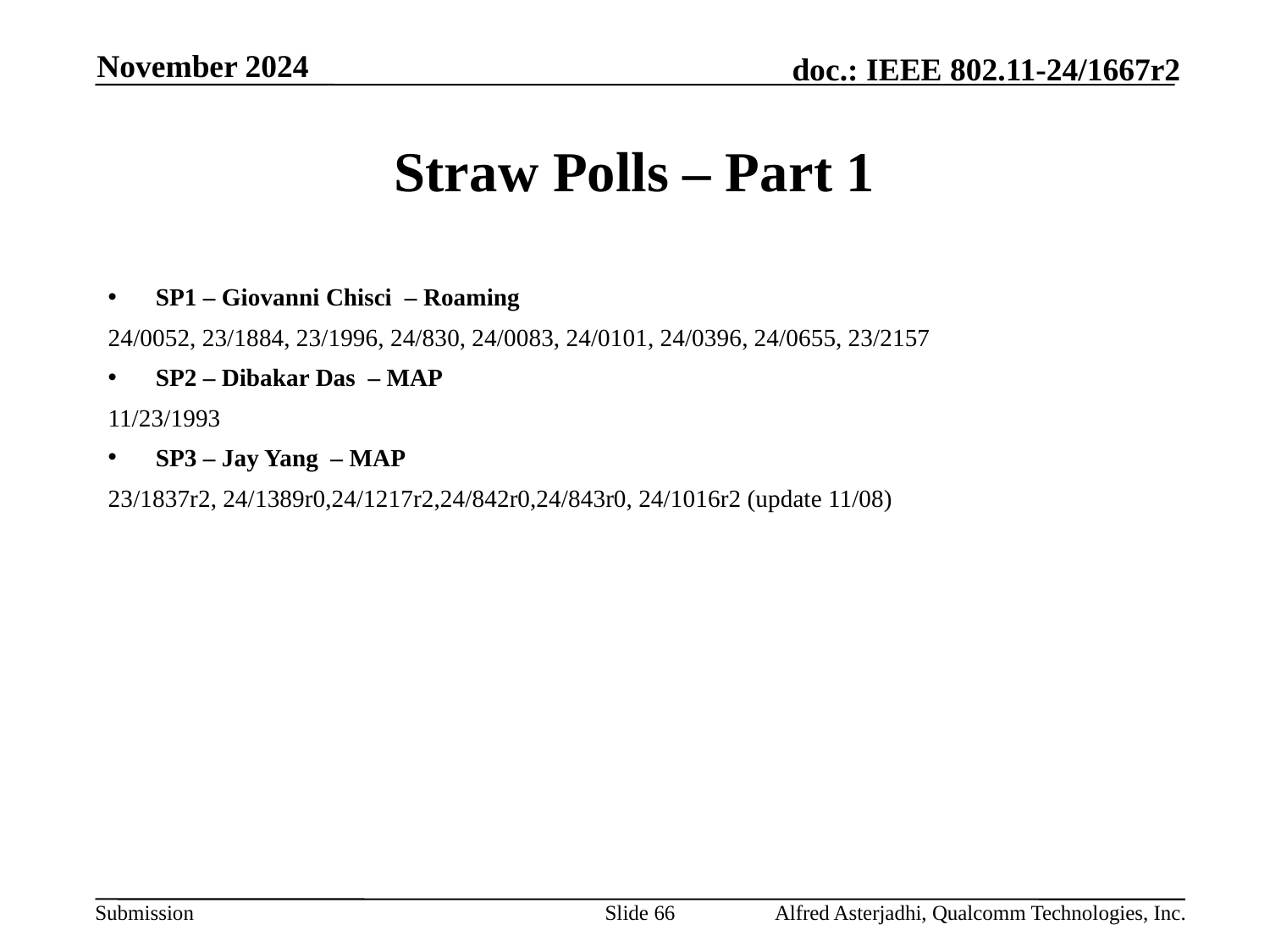

November 2024
# Straw Polls – Part 1
SP1 – Giovanni Chisci  – Roaming
24/0052, 23/1884, 23/1996, 24/830, 24/0083, 24/0101, 24/0396, 24/0655, 23/2157
SP2 – Dibakar Das  – MAP
11/23/1993
SP3 – Jay Yang  – MAP
23/1837r2, 24/1389r0,24/1217r2,24/842r0,24/843r0, 24/1016r2 (update 11/08)

Slide 66
Alfred Asterjadhi, Qualcomm Technologies, Inc.